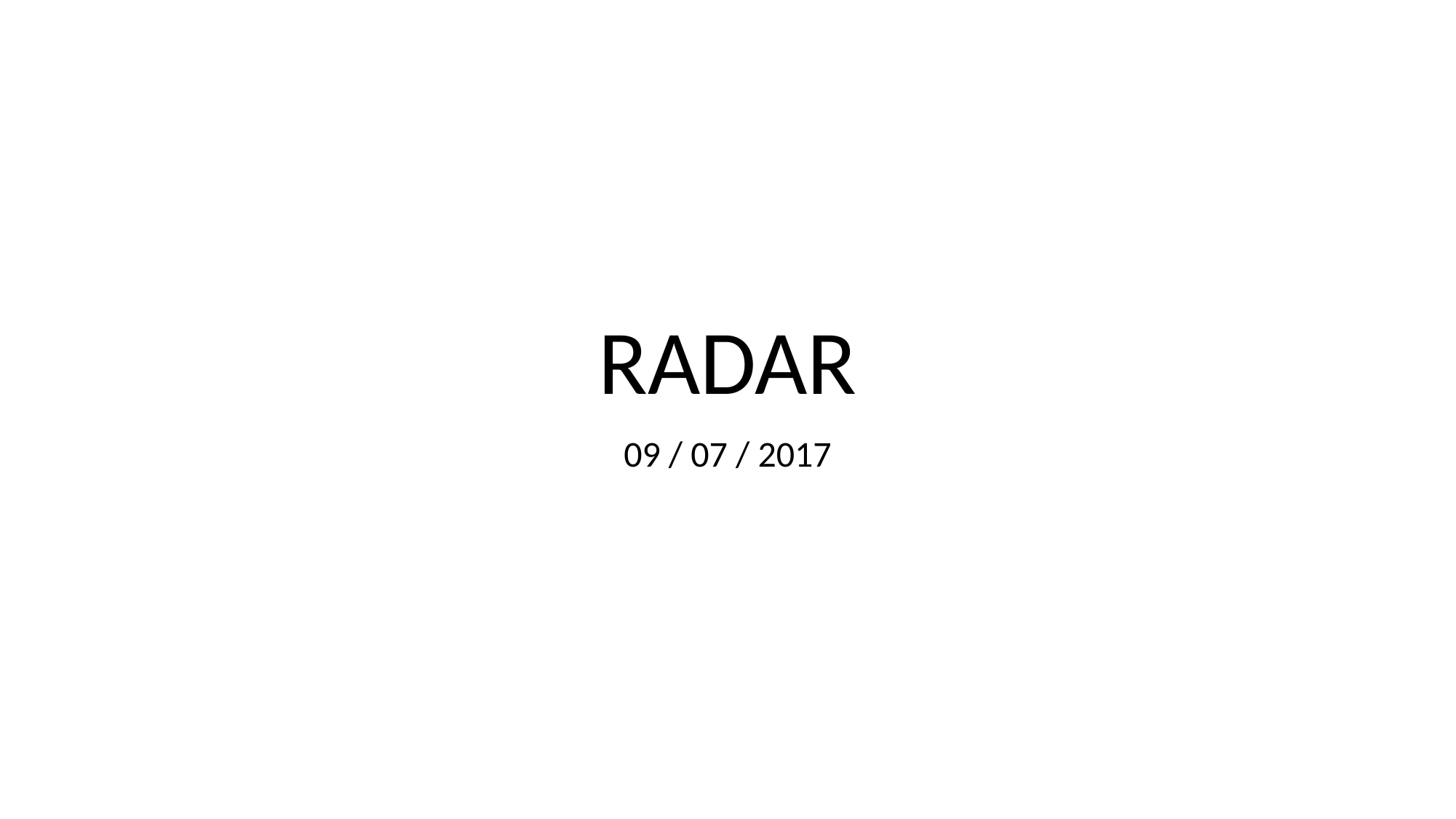

# RADAR
09 / 07 / 2017